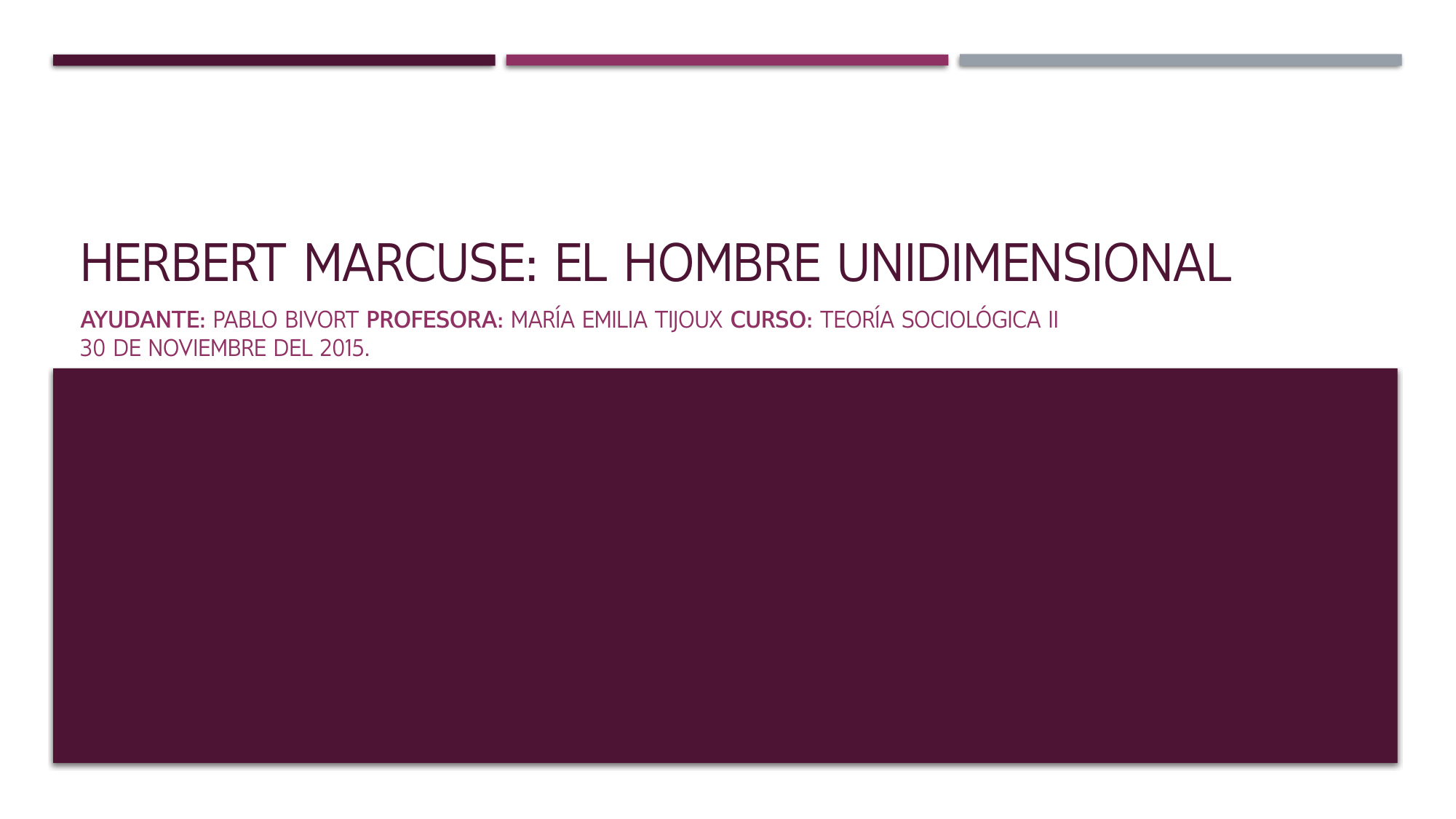

# Herbert Marcuse: El hombre unidimensional
Ayudante: Pablo Bivort Profesora: María Emilia Tijoux Curso: Teoría sociológica II
30 de noviembre del 2015.